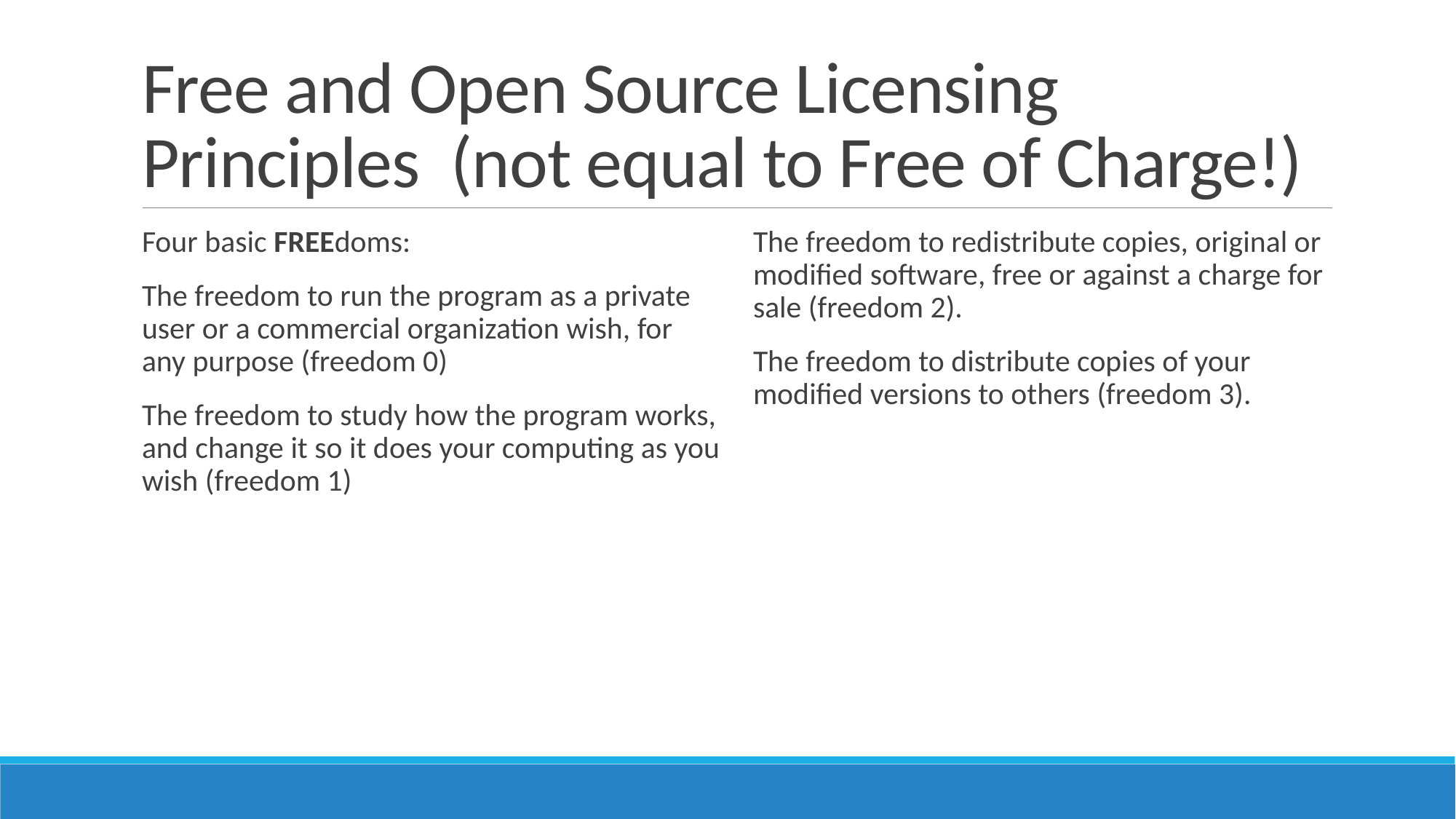

# Free and Open Source Licensing Principles  (not equal to Free of Charge!)
Four basic FREEdoms:
The freedom to run the program as a private user or a commercial organization wish, for any purpose (freedom 0)
The freedom to study how the program works, and change it so it does your computing as you wish (freedom 1)

The freedom to redistribute copies, original or modified software, free or against a charge for sale (freedom 2).
The freedom to distribute copies of your modified versions to others (freedom 3).